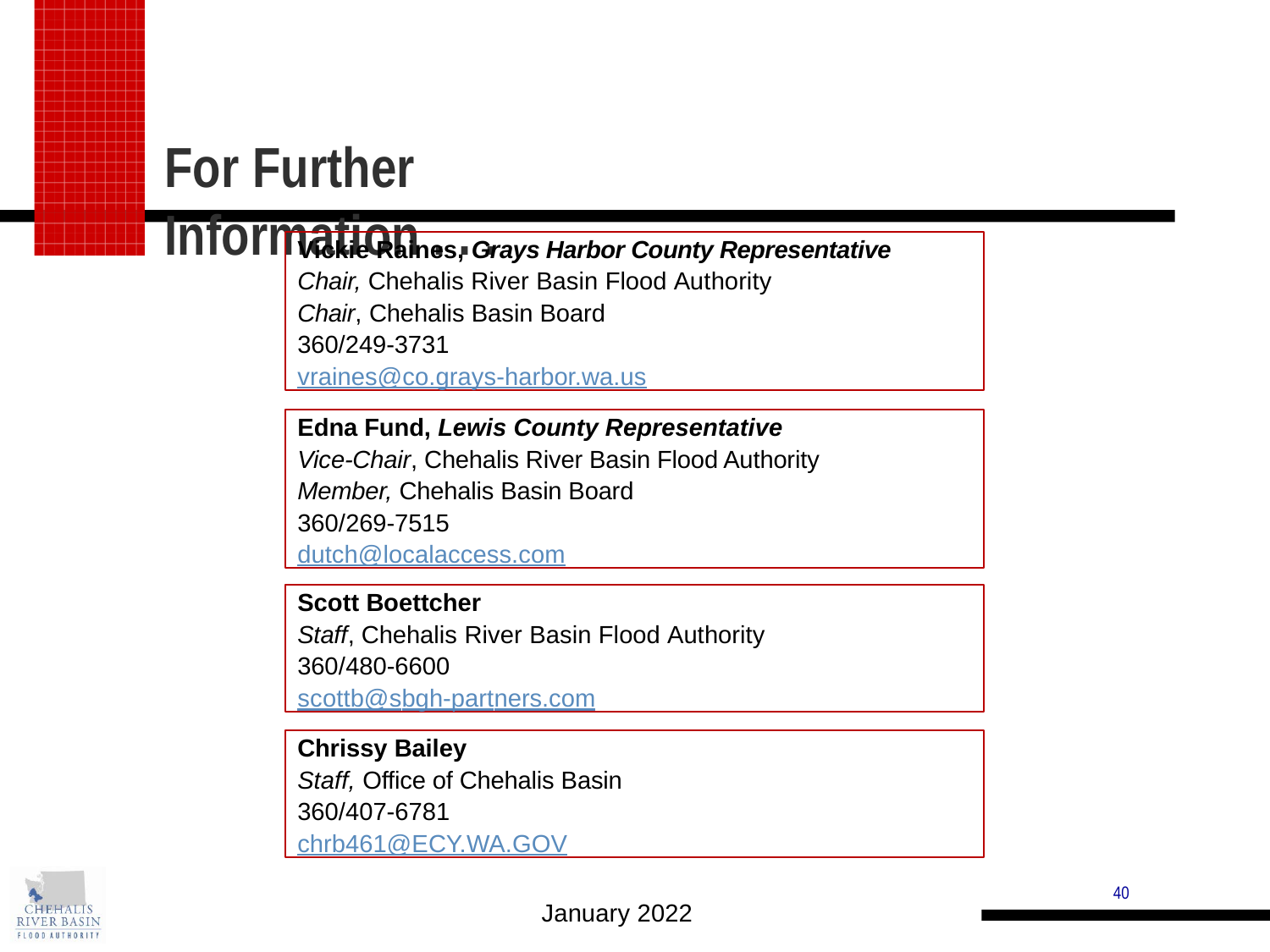

For Further Information . . .
Vickie Raines, Grays Harbor County Representative
Chair, Chehalis River Basin Flood Authority
Chair, Chehalis Basin Board
360/249-3731
vraines@co.grays-harbor.wa.us
Edna Fund, Lewis County Representative
Vice-Chair, Chehalis River Basin Flood Authority
Member, Chehalis Basin Board
360/269-7515
dutch@localaccess.com
Scott Boettcher
Staff, Chehalis River Basin Flood Authority
360/480-6600
scottb@sbgh-partners.com
Chrissy Bailey
Staff, Office of Chehalis Basin
360/407-6781
chrb461@ECY.WA.GOV

40
January 2022